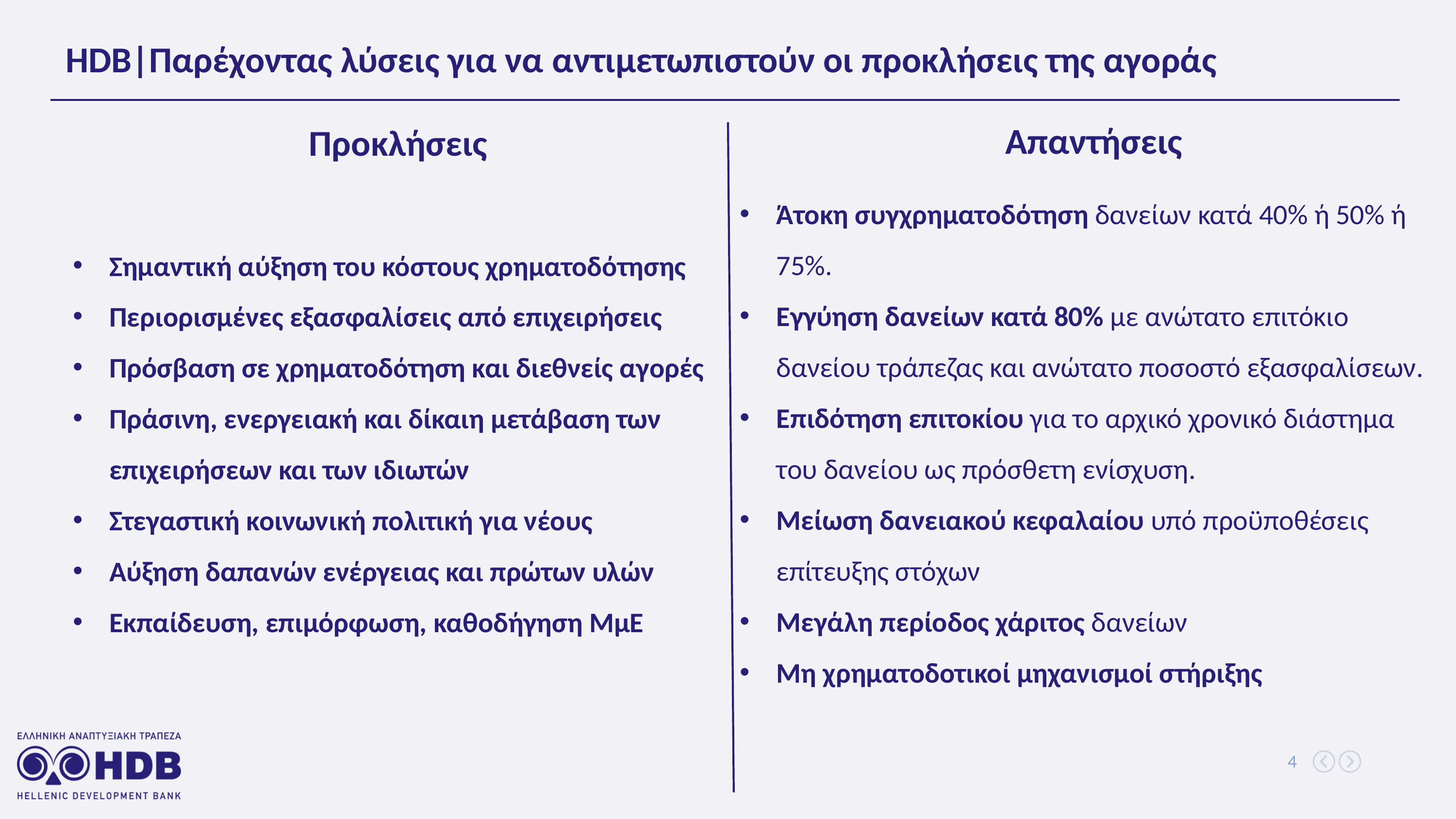

HDB|Παρέχοντας λύσεις για να αντιμετωπιστούν οι προκλήσεις της αγοράς
Απαντήσεις
Προκλήσεις
Σημαντική αύξηση του κόστους χρηματοδότησης
Περιορισμένες εξασφαλίσεις από επιχειρήσεις
Πρόσβαση σε χρηματοδότηση και διεθνείς αγορές
Πράσινη, ενεργειακή και δίκαιη μετάβαση των επιχειρήσεων και των ιδιωτών
Στεγαστική κοινωνική πολιτική για νέους
Αύξηση δαπανών ενέργειας και πρώτων υλών
Εκπαίδευση, επιμόρφωση, καθοδήγηση ΜμΕ
Άτοκη συγχρηματοδότηση δανείων κατά 40% ή 50% ή 75%.
Εγγύηση δανείων κατά 80% με ανώτατο επιτόκιο δανείου τράπεζας και ανώτατο ποσοστό εξασφαλίσεων.
Επιδότηση επιτοκίου για το αρχικό χρονικό διάστημα του δανείου ως πρόσθετη ενίσχυση.
Μείωση δανειακού κεφαλαίου υπό προϋποθέσεις επίτευξης στόχων
Μεγάλη περίοδος χάριτος δανείων
Μη χρηματοδοτικοί μηχανισμοί στήριξης